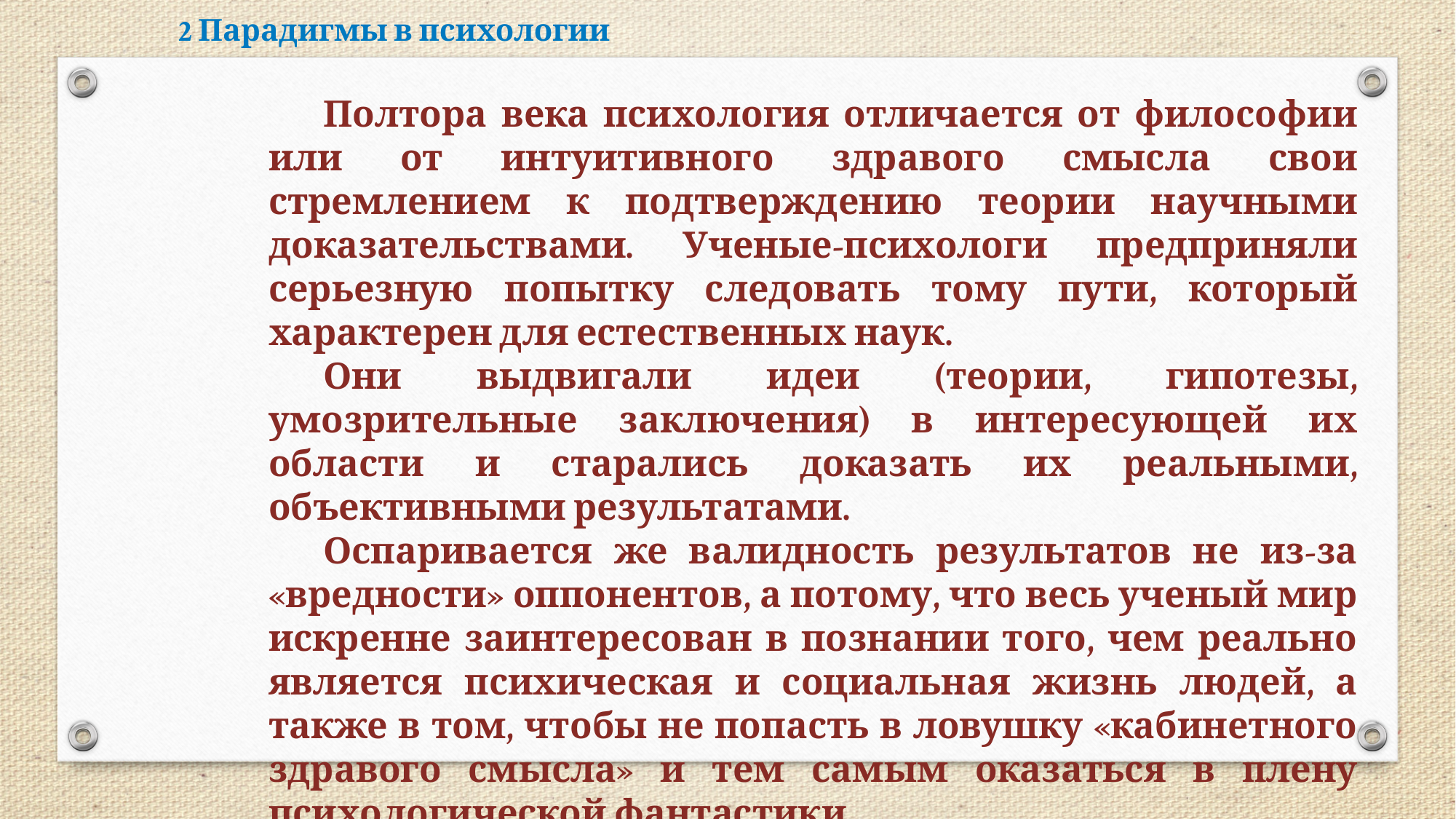

2 Парадигмы в психологии
Полтора века психология отличается от философии или от интуитивного здравого смысла свои стремлением к подтверждению теории научными доказательствами. Ученые-психологи предприняли серьезную попытку следовать тому пути, который характерен для естественных наук.
Они выдвигали идеи (теории, гипотезы, умозрительные заключения) в интересующей их области и старались доказать их реальными, объективными результатами.
Оспаривается же валидность результатов не из-за «вредности» оппонентов, а потому, что весь ученый мир искренне заинтересован в познании того, чем реально является психическая и социальная жизнь людей, а также в том, чтобы не попасть в ловушку «кабинетного здравого смысла» и тем самым оказаться в плену психологической фантастики.